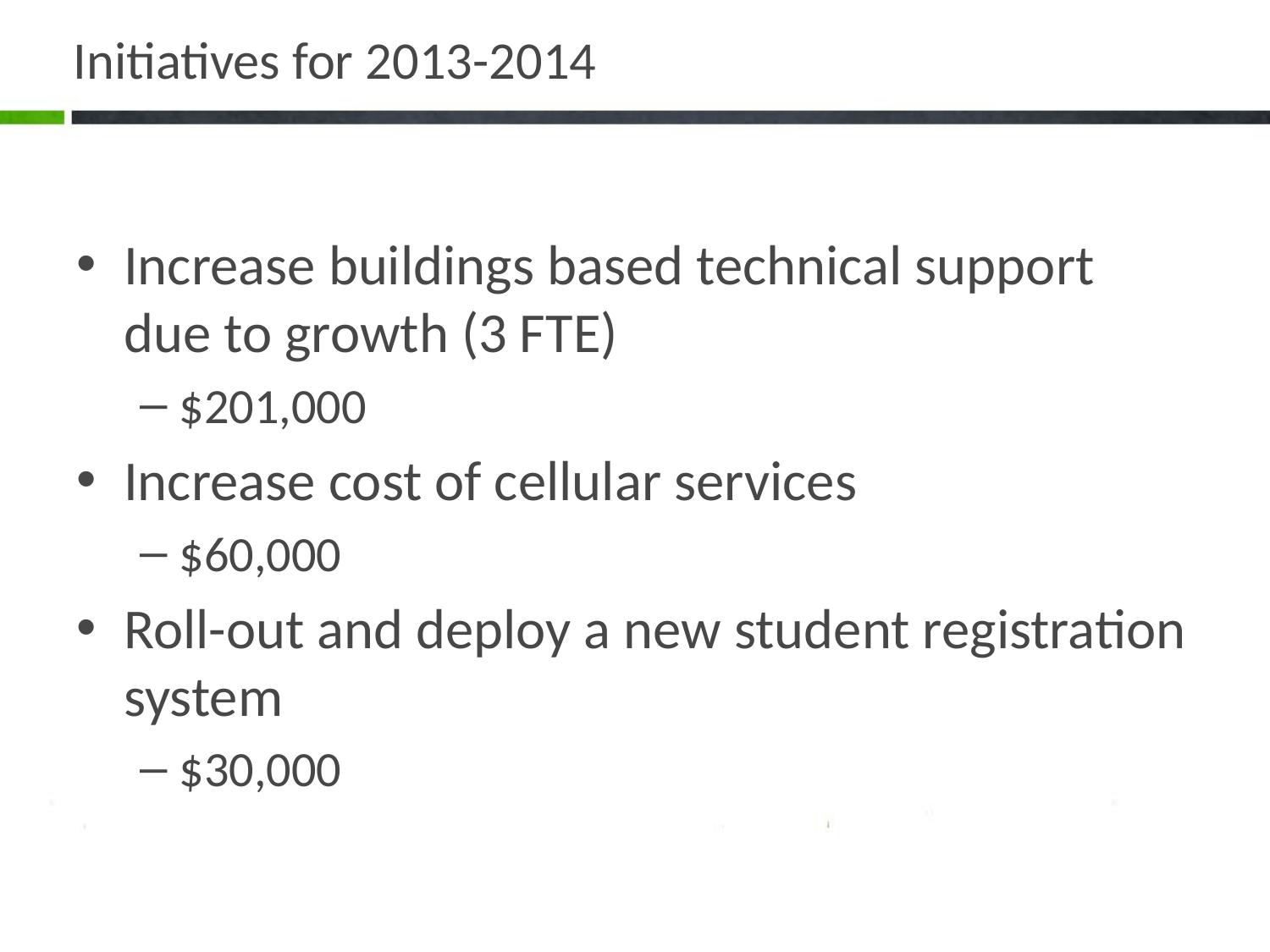

# Initiatives for 2013-2014
Increase buildings based technical support due to growth (3 FTE)
$201,000
Increase cost of cellular services
$60,000
Roll-out and deploy a new student registration system
$30,000